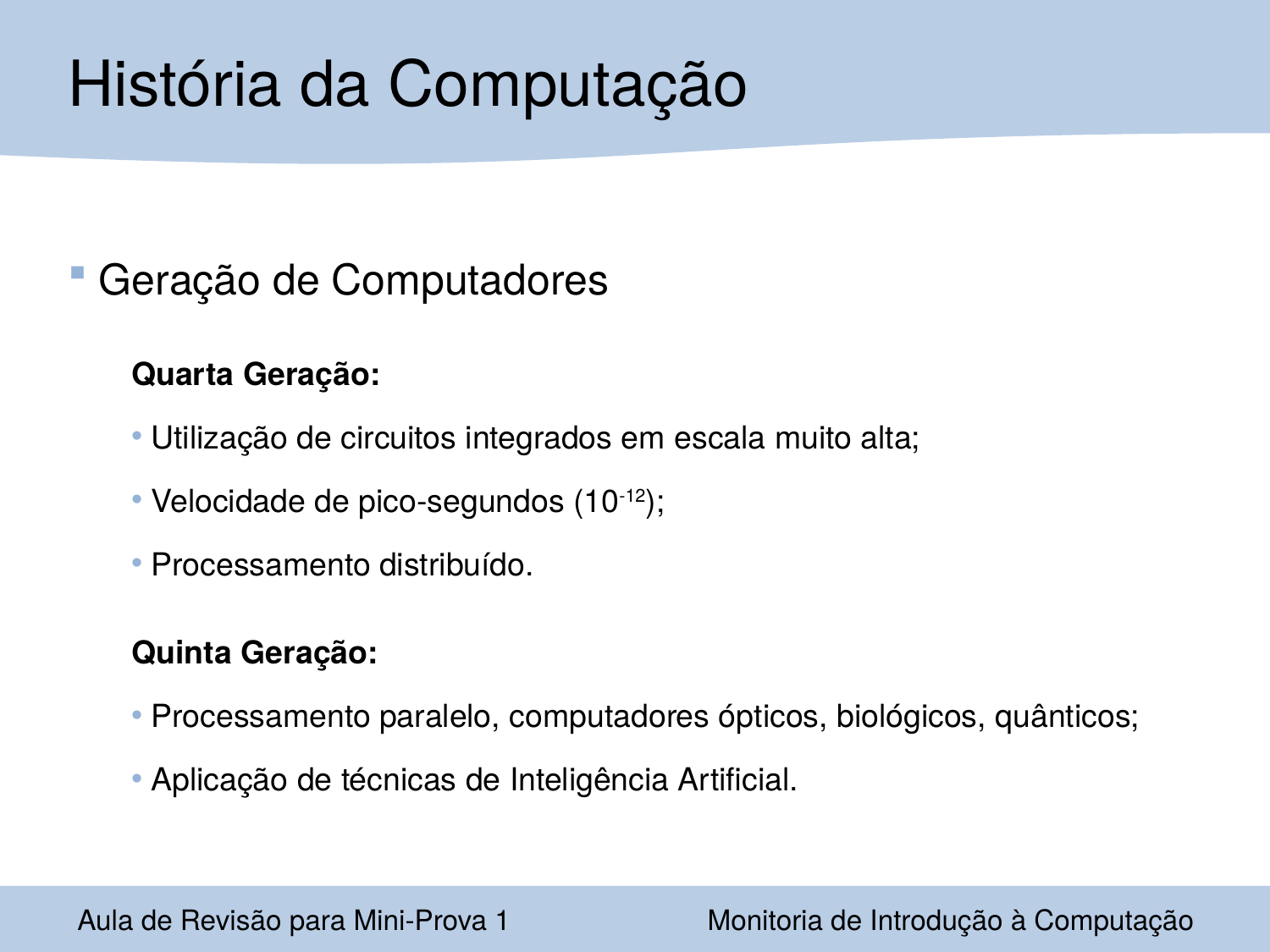

# História da Computação
 Geração de Computadores

Quarta Geração:
 Utilização de circuitos integrados em escala muito alta;
 Velocidade de pico-segundos (10-12);
 Processamento distribuído.

Quinta Geração:
 Processamento paralelo, computadores ópticos, biológicos, quânticos;
 Aplicação de técnicas de Inteligência Artificial.

Aula de Revisão para Mini-Prova 1
Monitoria de Introdução à Computação